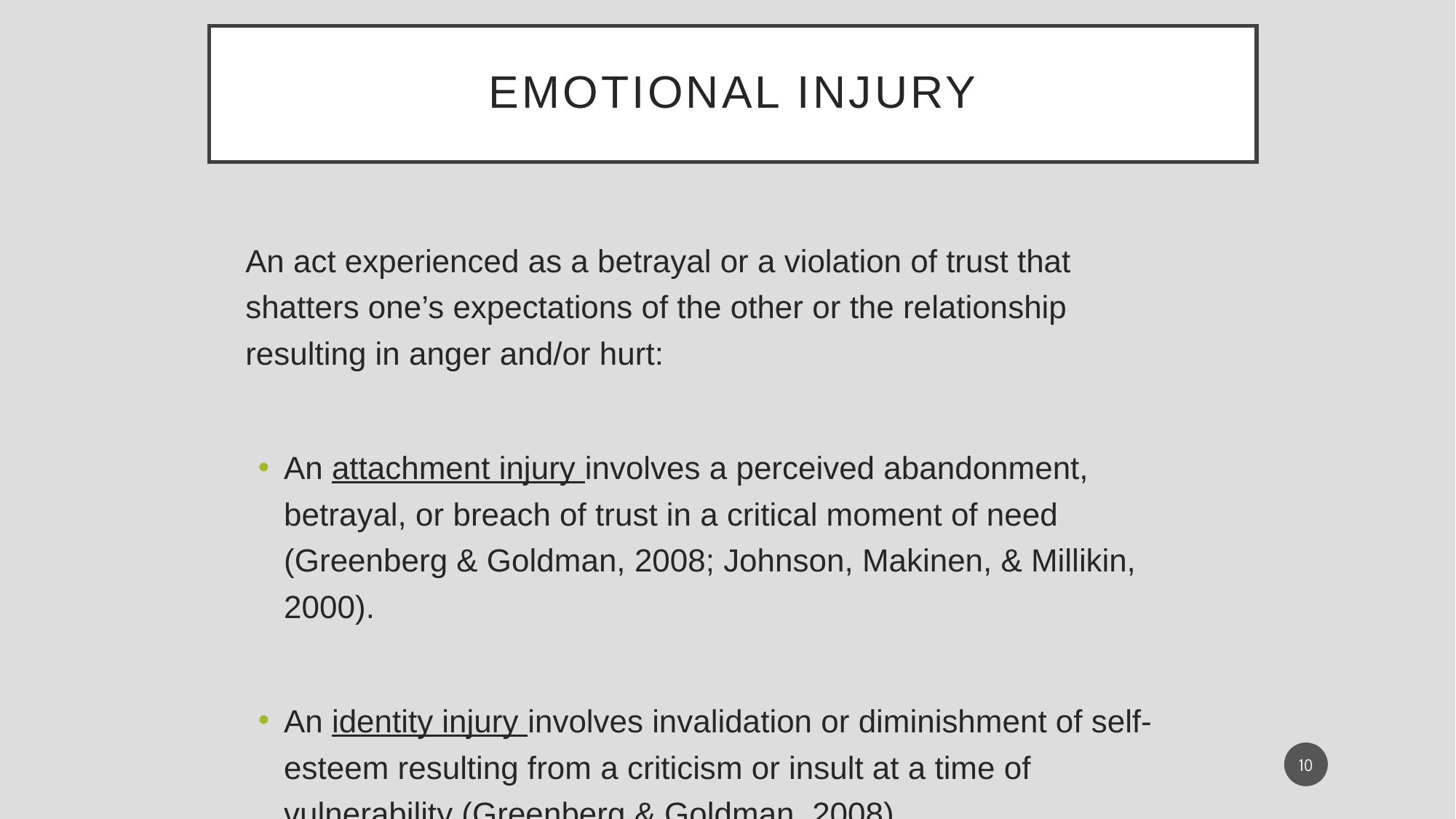

Emotional injury

An act experienced as a betrayal or a violation of trust that shatters one’s expectations of the other or the relationship resulting in anger and/or hurt:

An attachment injury involves a perceived abandonment, betrayal, or breach of trust in a critical moment of need (Greenberg & Goldman, 2008; Johnson, Makinen, & Millikin, 2000).

An identity injury involves invalidation or diminishment of self-esteem resulting from a criticism or insult at a time of vulnerability (Greenberg & Goldman, 2008).

10